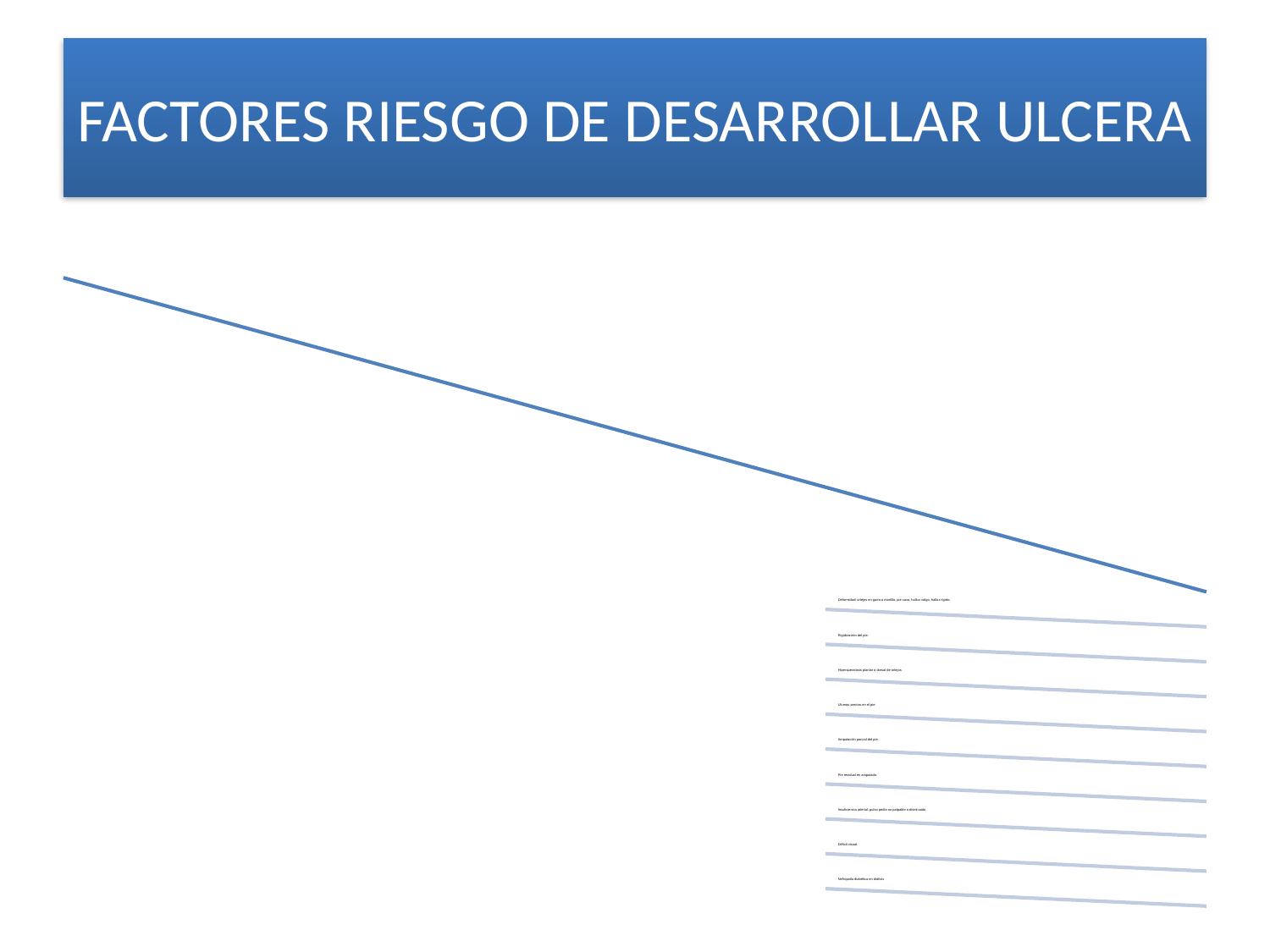

# FACTORES RIESGO DE DESARROLLAR ULCERA
Deformidad: ortejos en garra o martillo, pie cavo, hallux valgo, hallux rígido.
Rigidización del pie.
Hiperqueratosis plantar o dorsal de ortejos
Ulceras previas en el pie.
Amputación parcial del pie.
Pie residual en amputado.
Insuficiencia arterial: pulso pedio no palpable o disminuido.
Déficit visual.
Nefropatía diabética en diálisis